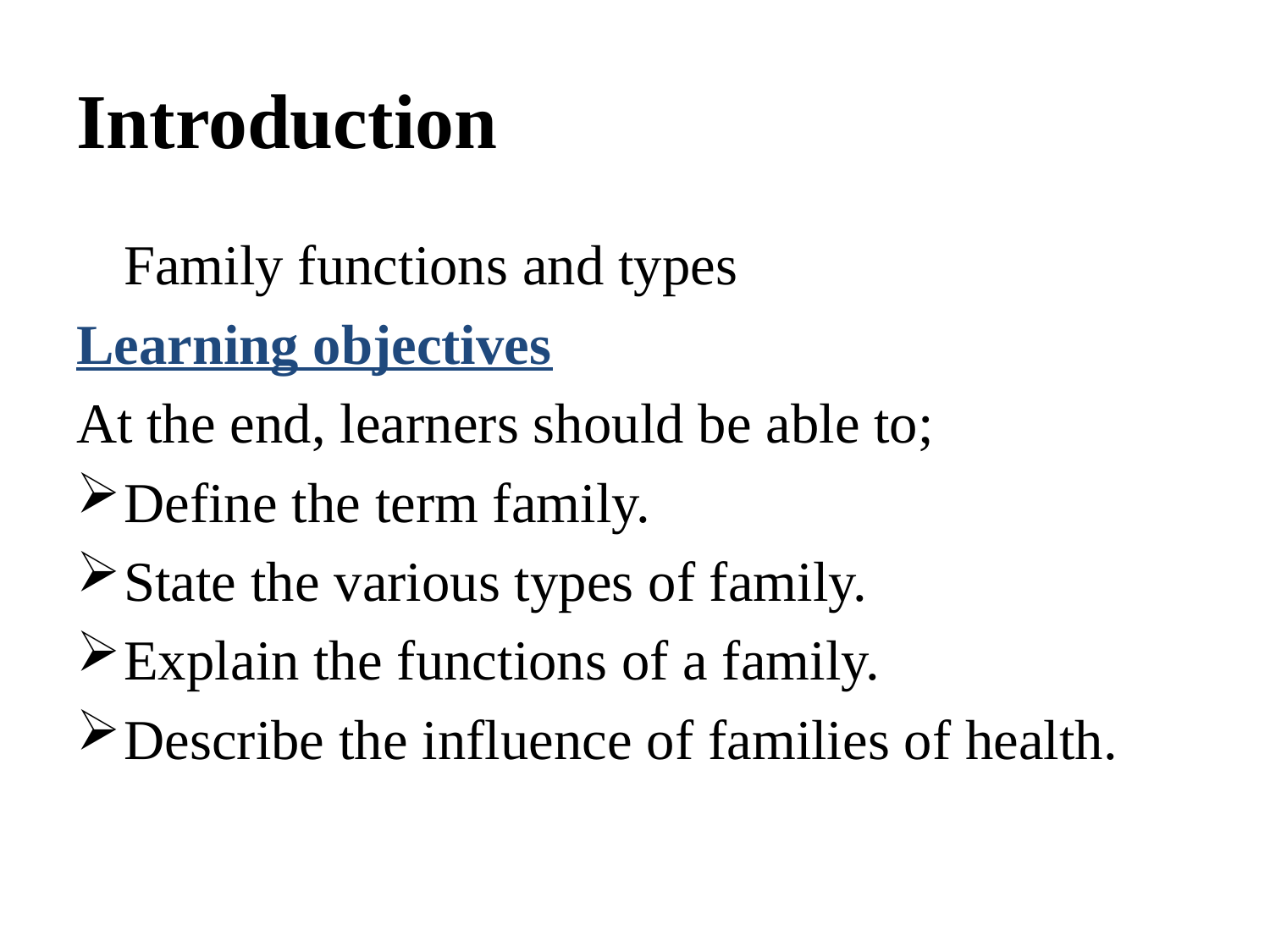

# Introduction
	Family functions and types
Learning objectives
At the end, learners should be able to;
Define the term family.
State the various types of family.
Explain the functions of a family.
Describe the influence of families of health.